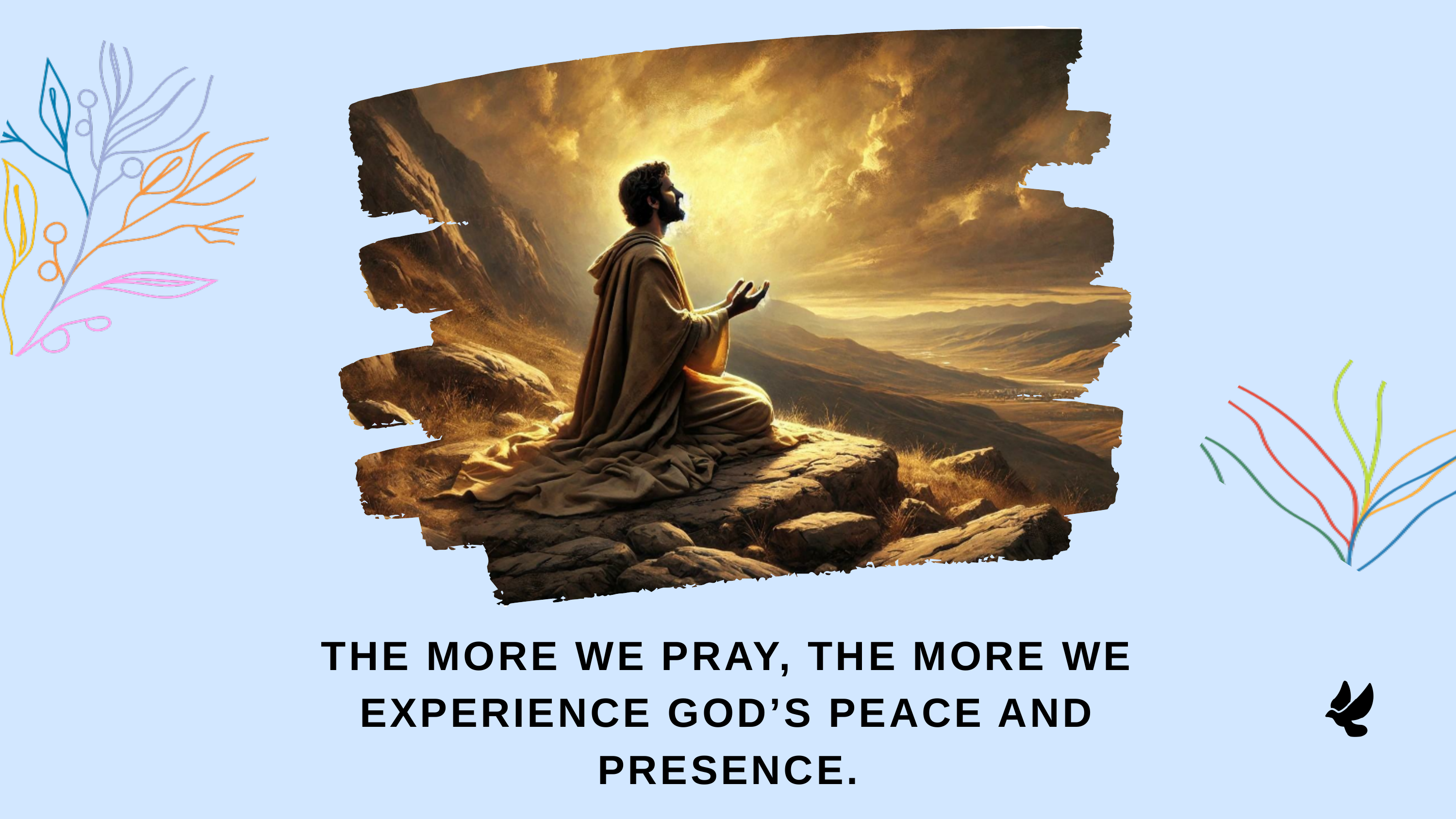

THE MORE WE PRAY, THE MORE WE EXPERIENCE GOD’S PEACE AND PRESENCE.